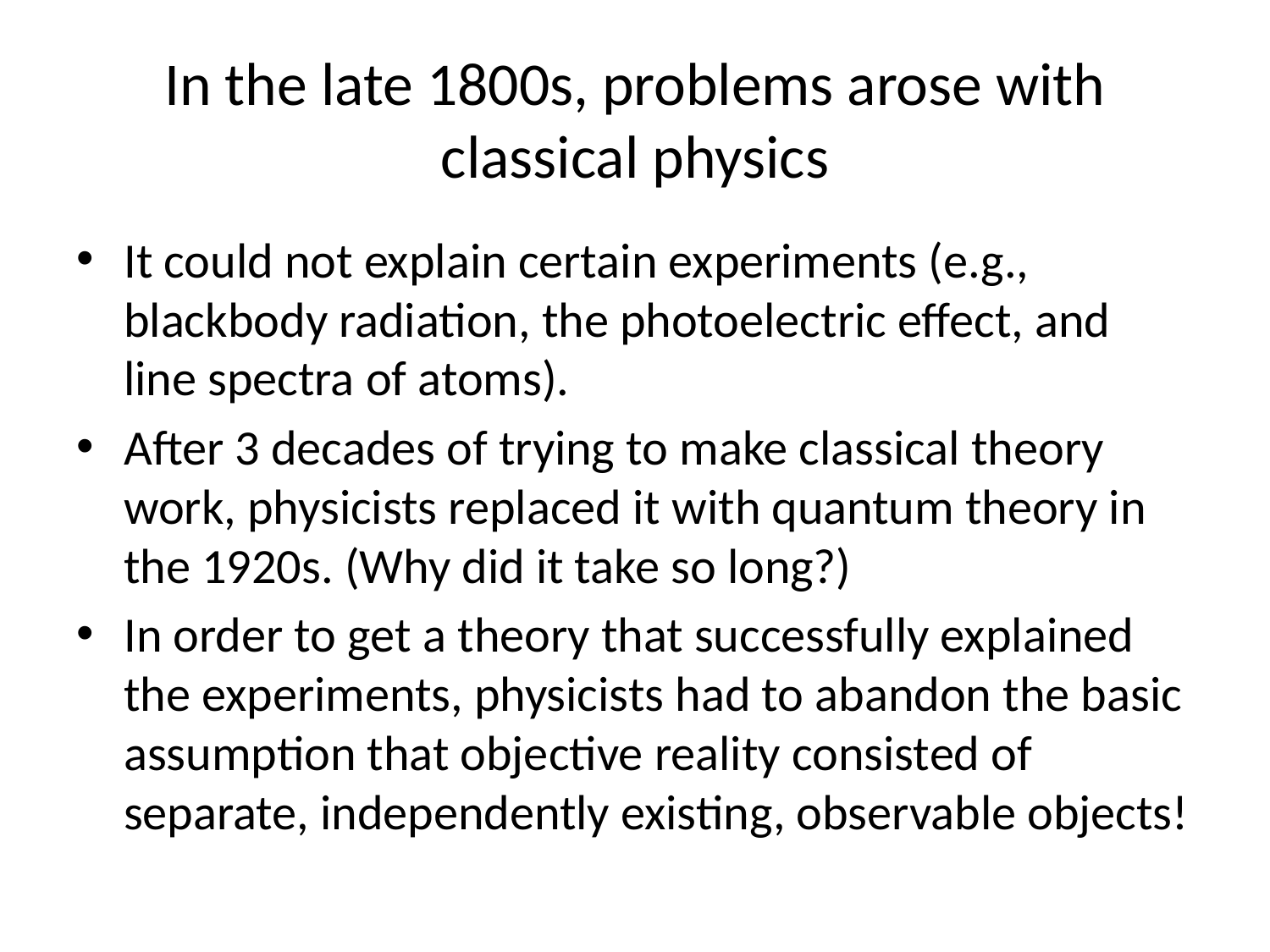

# In the late 1800s, problems arose with classical physics
It could not explain certain experiments (e.g., blackbody radiation, the photoelectric effect, and line spectra of atoms).
After 3 decades of trying to make classical theory work, physicists replaced it with quantum theory in the 1920s. (Why did it take so long?)
In order to get a theory that successfully explained the experiments, physicists had to abandon the basic assumption that objective reality consisted of separate, independently existing, observable objects!